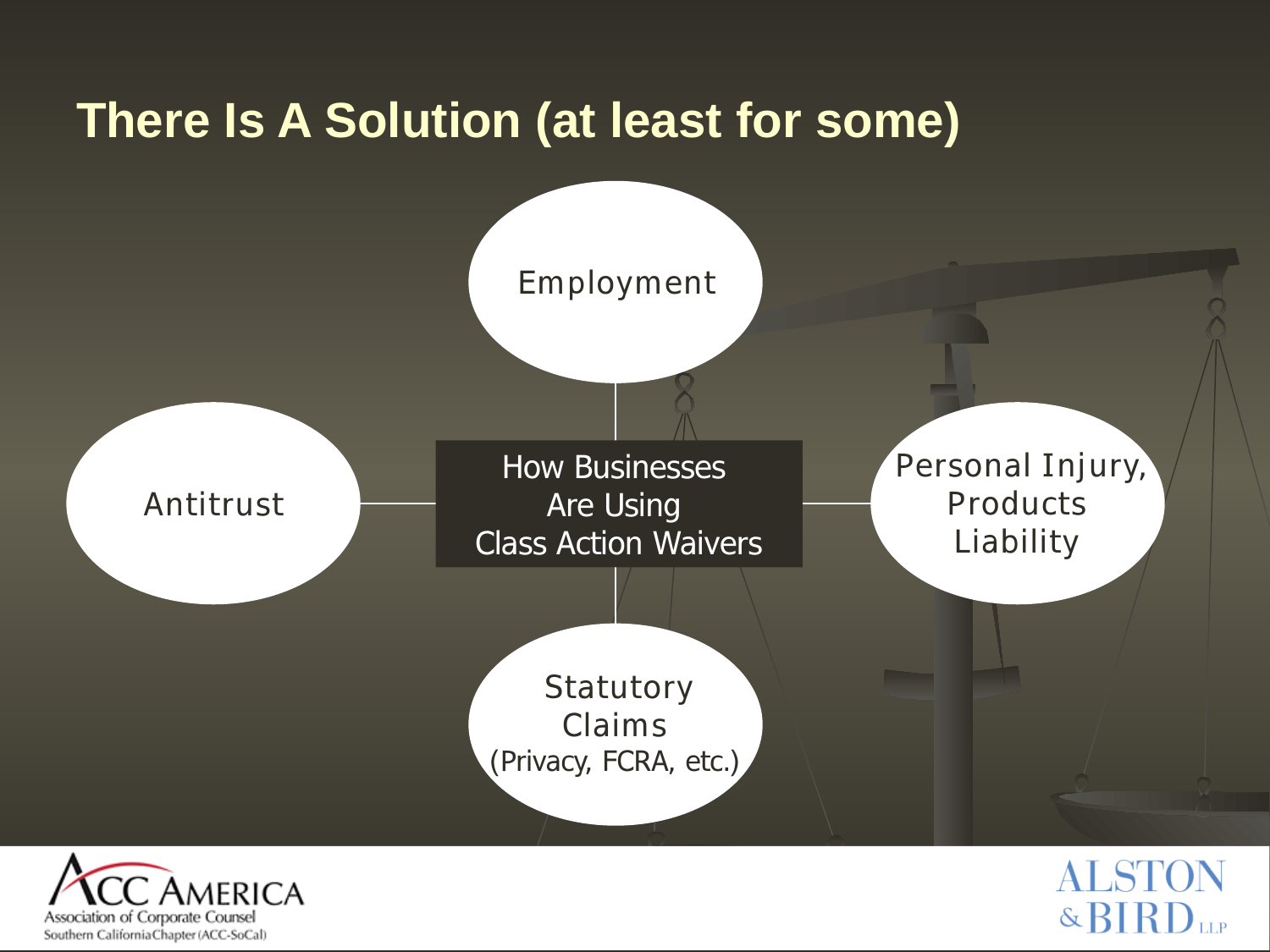

# There Is A Solution (at least for some)

 Employment

 Personal Injury, Products Liability
How Businesses
Are Using
Class Action Waivers
    Antitrust

 Statutory
Claims
(Privacy, FCRA, etc.)